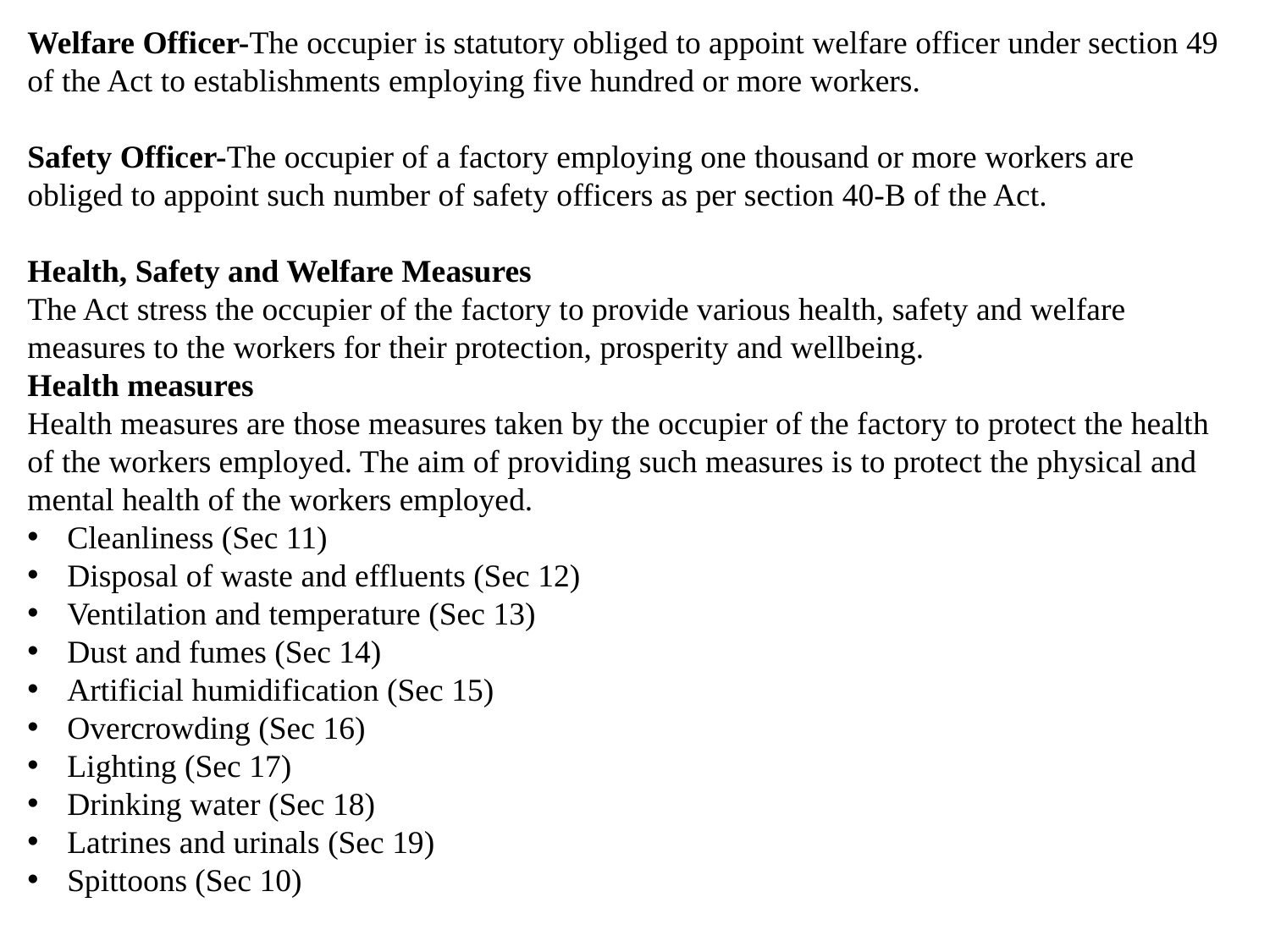

Welfare Officer-The occupier is statutory obliged to appoint welfare officer under section 49 of the Act to establishments employing five hundred or more workers.

Safety Officer-The occupier of a factory employing one thousand or more workers are obliged to appoint such number of safety officers as per section 40-B of the Act.

Health, Safety and Welfare Measures
The Act stress the occupier of the factory to provide various health, safety and welfare measures to the workers for their protection, prosperity and wellbeing.
Health measures
Health measures are those measures taken by the occupier of the factory to protect the health of the workers employed. The aim of providing such measures is to protect the physical and mental health of the workers employed.
Cleanliness (Sec 11)
Disposal of waste and effluents (Sec 12)
Ventilation and temperature (Sec 13)
Dust and fumes (Sec 14)
Artificial humidification (Sec 15)
Overcrowding (Sec 16)
Lighting (Sec 17)
Drinking water (Sec 18)
Latrines and urinals (Sec 19)
Spittoons (Sec 10)